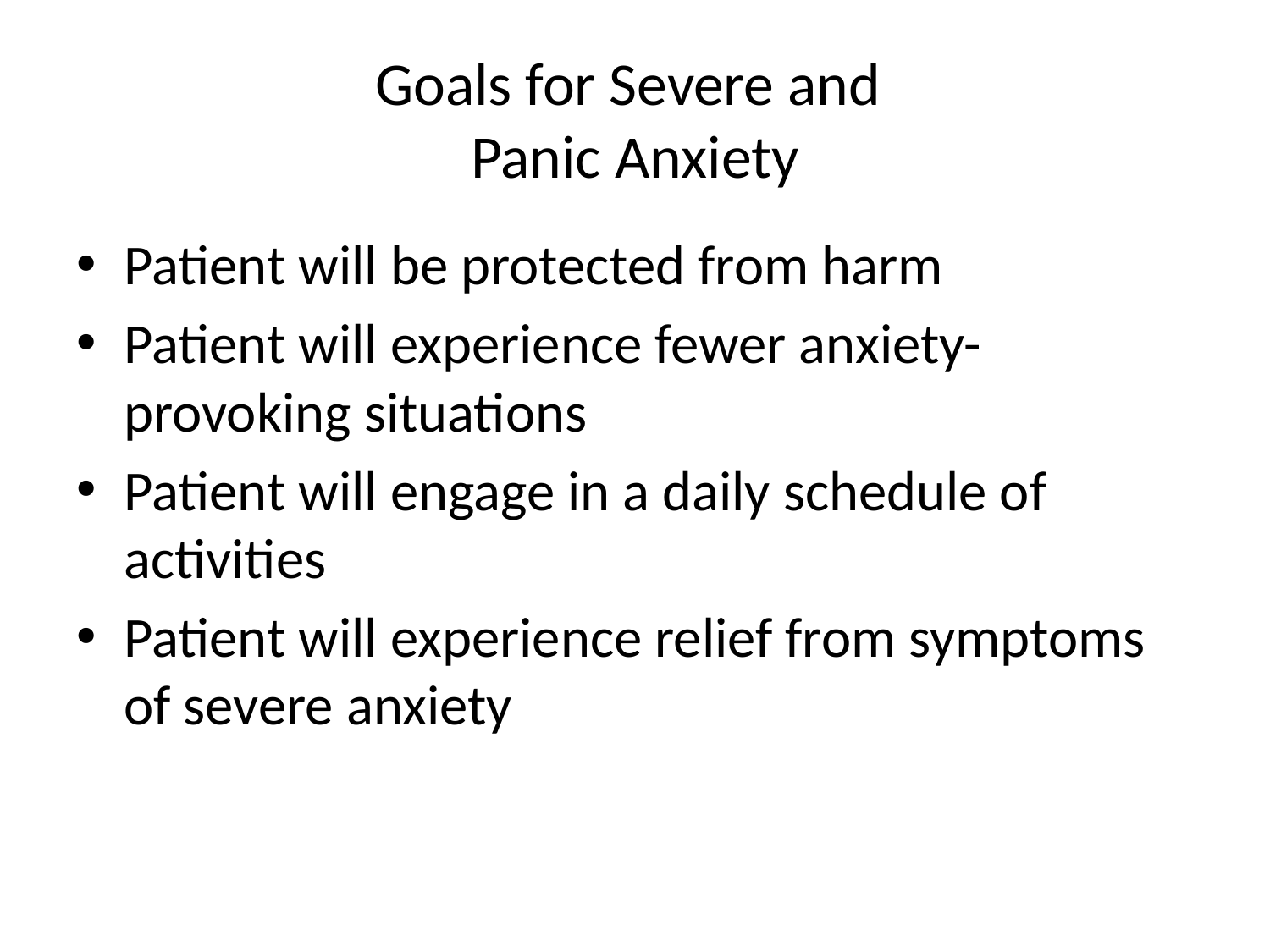

# Goals for Severe and Panic Anxiety
Patient will be protected from harm
Patient will experience fewer anxiety-provoking situations
Patient will engage in a daily schedule of activities
Patient will experience relief from symptoms of severe anxiety